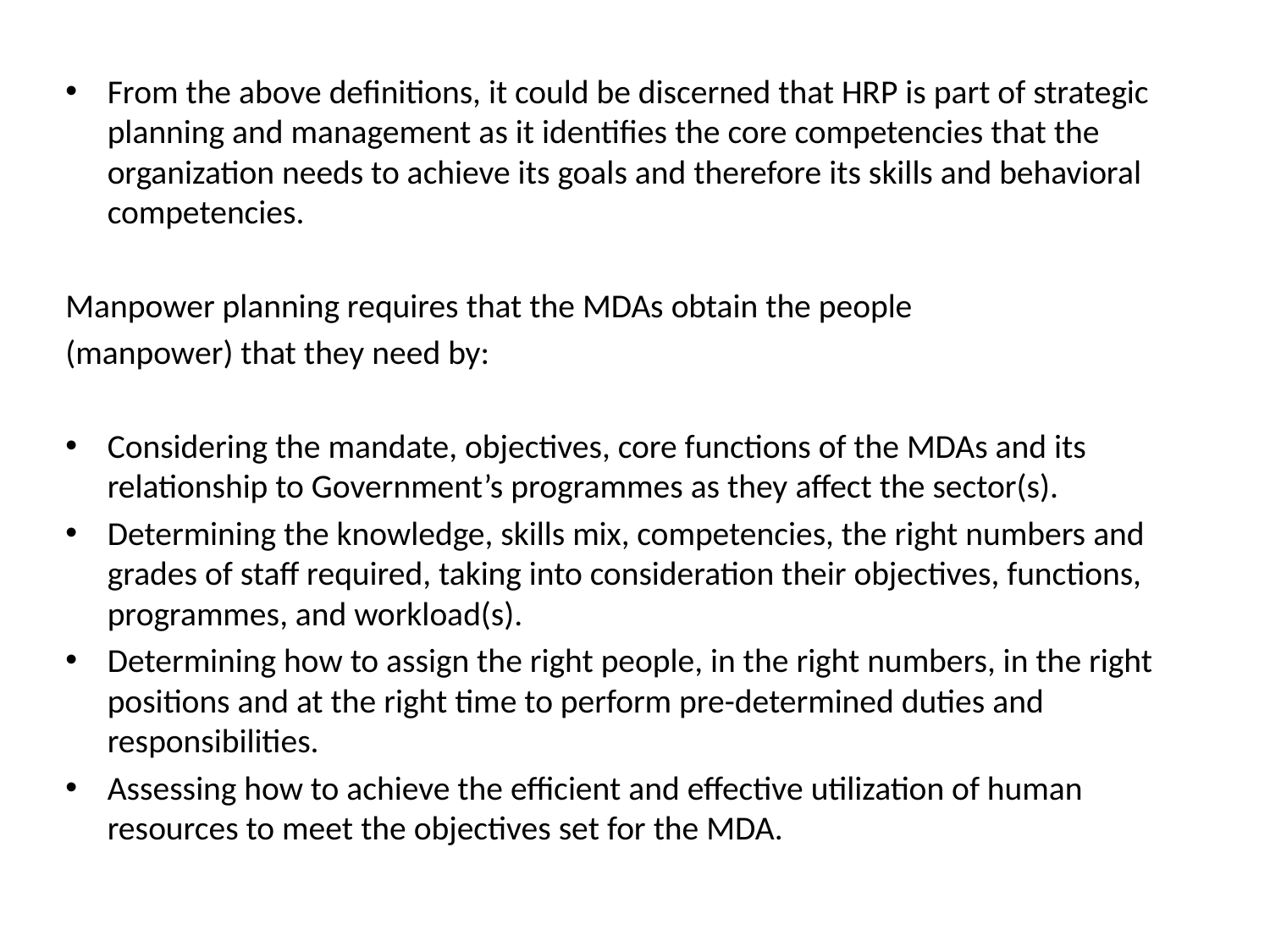

From the above definitions, it could be discerned that HRP is part of strategic planning and management as it identifies the core competencies that the organization needs to achieve its goals and therefore its skills and behavioral competencies.

Manpower planning requires that the MDAs obtain the people
(manpower) that they need by:

Considering the mandate, objectives, core functions of the MDAs and its relationship to Government’s programmes as they affect the sector(s).
Determining the knowledge, skills mix, competencies, the right numbers and grades of staff required, taking into consideration their objectives, functions, programmes, and workload(s).
Determining how to assign the right people, in the right numbers, in the right positions and at the right time to perform pre-determined duties and responsibilities.
Assessing how to achieve the efficient and effective utilization of human resources to meet the objectives set for the MDA.